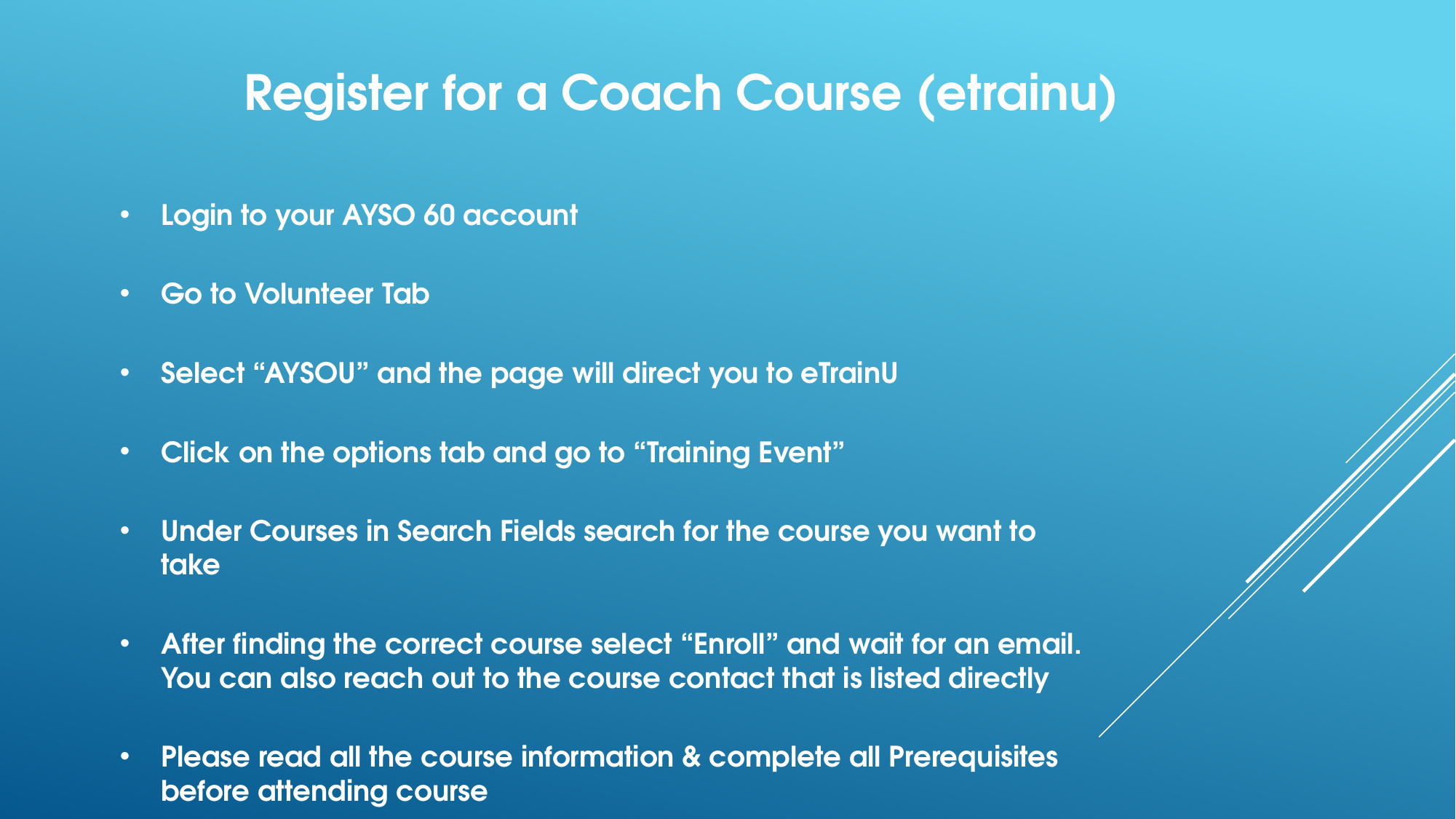

# Register for a Coach Course (etrainu)
Login to your AYSO 60 account

Go to Volunteer Tab

Select “AYSOU” and the page will direct you to eTrainU

Click on the options tab and go to “Training Event”

Under Courses in Search Fields search for the course you want to take

After finding the correct course select “Enroll” and wait for an email. You can also reach out to the course contact that is listed directly

Please read all the course information & complete all Prerequisites before attending course